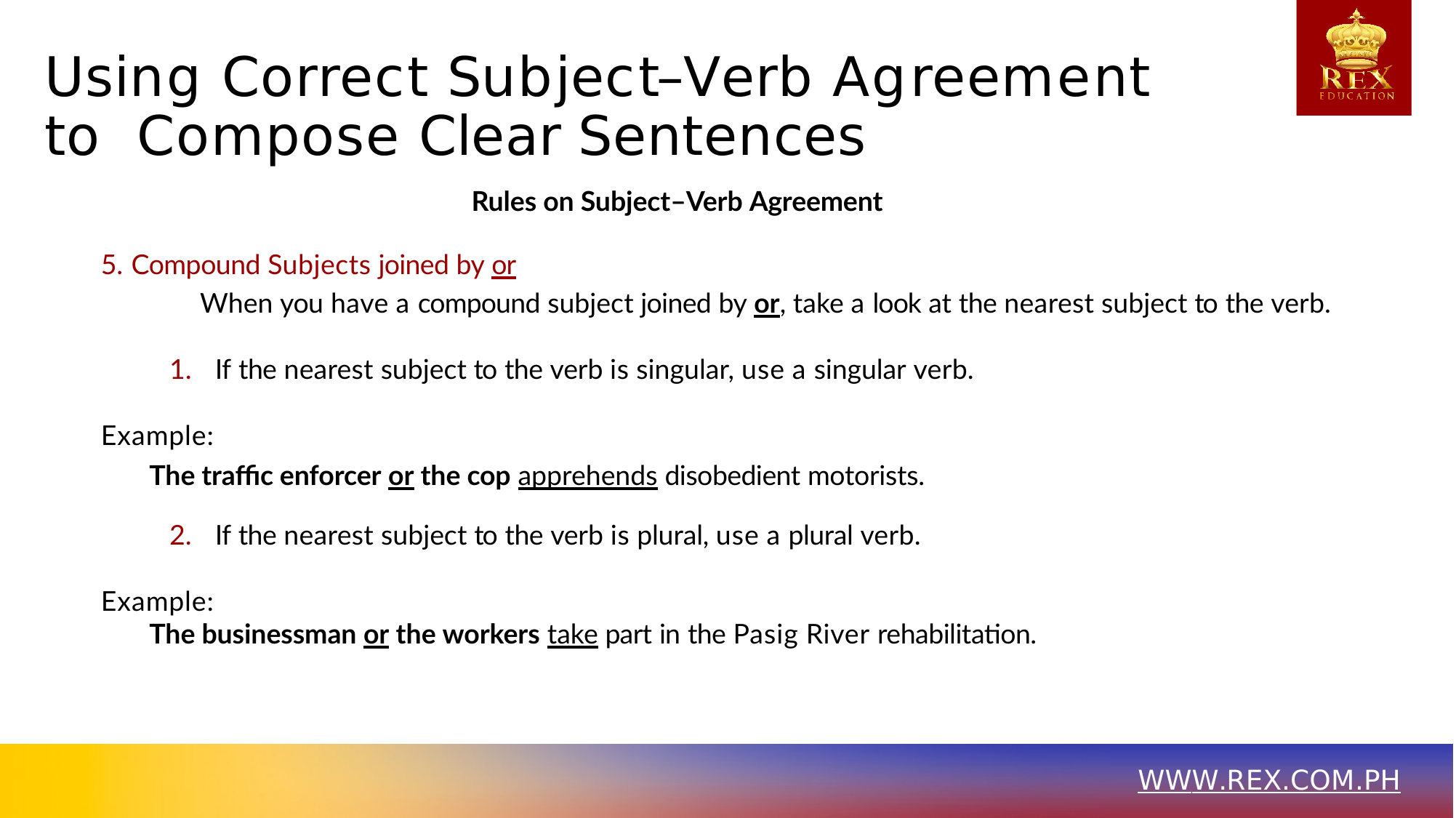

# Using Correct Subject–Verb Agreement to  Compose Clear Sentences
Rules on Subject–Verb Agreement

Compound Subjects joined by or
When you have a compound subject joined by or, take a look at the nearest subject to the verb.

If the nearest subject to the verb is singular, use a singular verb.

Example:
The traffic enforcer or the cop apprehends disobedient motorists.
If the nearest subject to the verb is plural, use a plural verb.

Example:
The businessman or the workers take part in the Pasig River rehabilitation.
WWW.REX.COM.PH